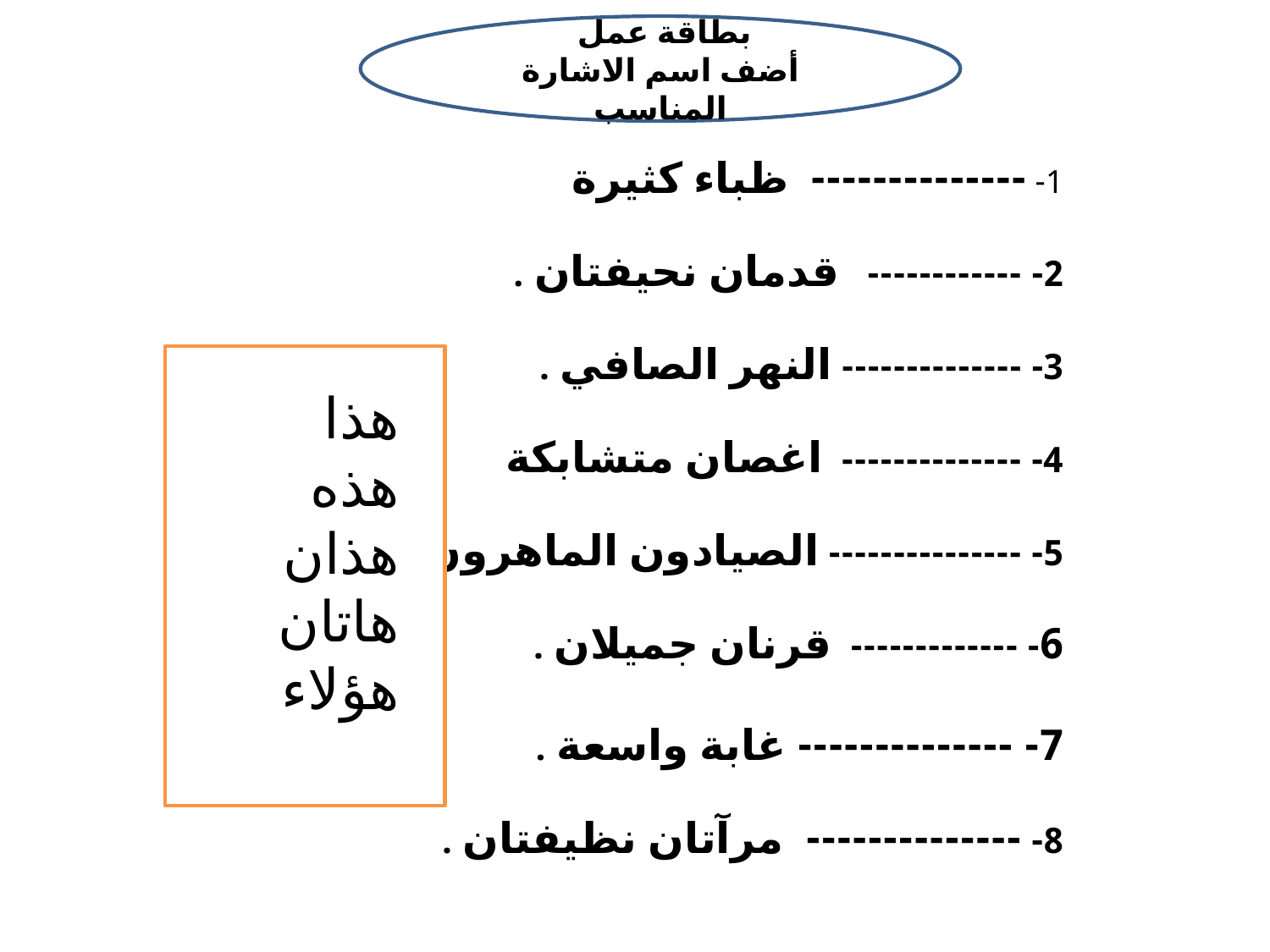

بطاقة عمل
أضف اسم الاشارة المناسب
1- --------------  ظباء كثيرة

2- ------------   قدمان نحيفتان .

3- -------------- النهر الصافي .

4- --------------  اغصان متشابكة

5- --------------- الصيادون الماهرون .

6- -------------  قرنان جميلان .

7- -------------- غابة واسعة .

8- --------------  مرآتان نظيفتان .

هذا
هذه    هذان   هاتان  هؤلاء